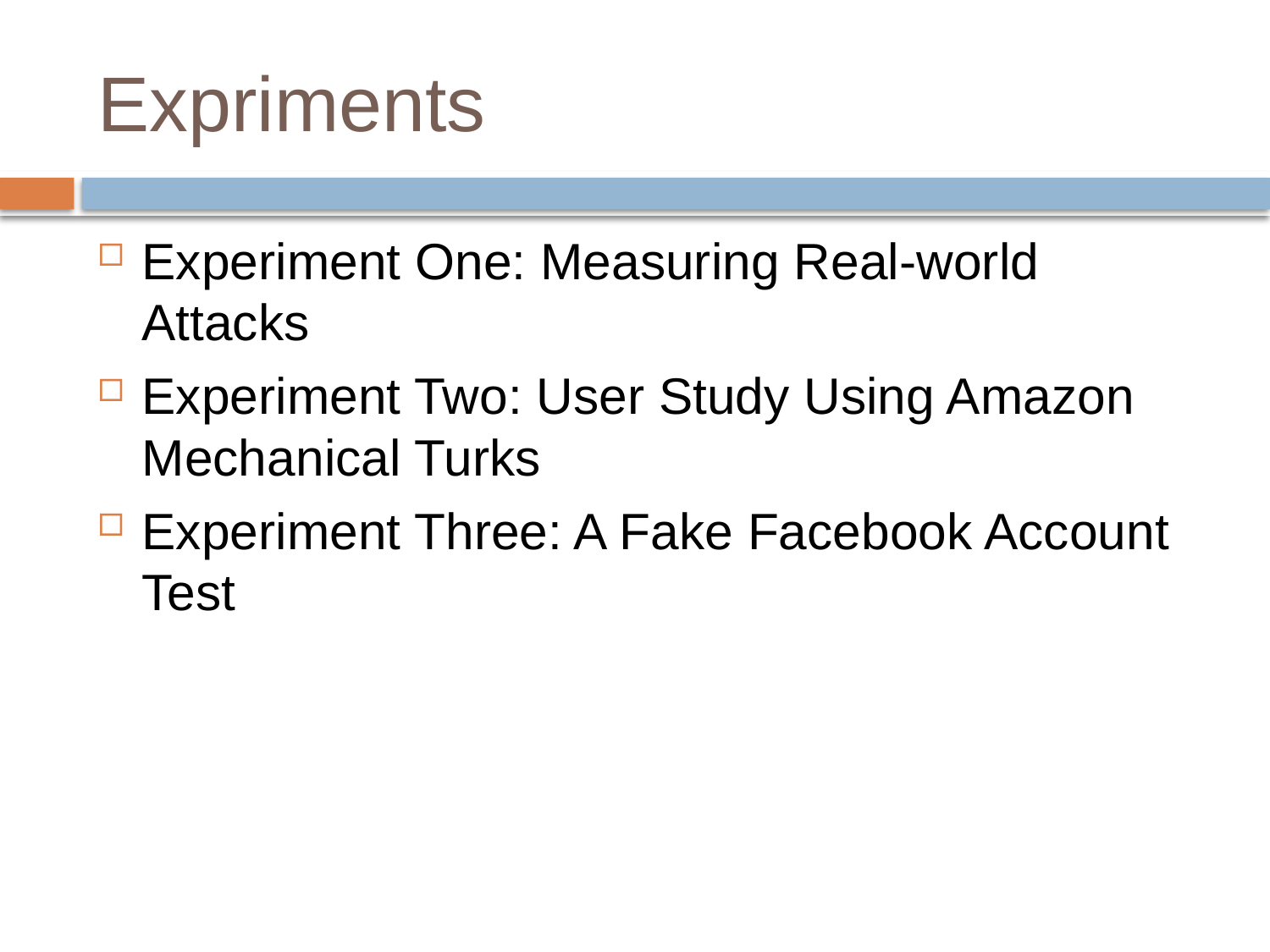

# Expriments
Experiment One: Measuring Real-world Attacks
Experiment Two: User Study Using Amazon Mechanical Turks
Experiment Three: A Fake Facebook Account Test